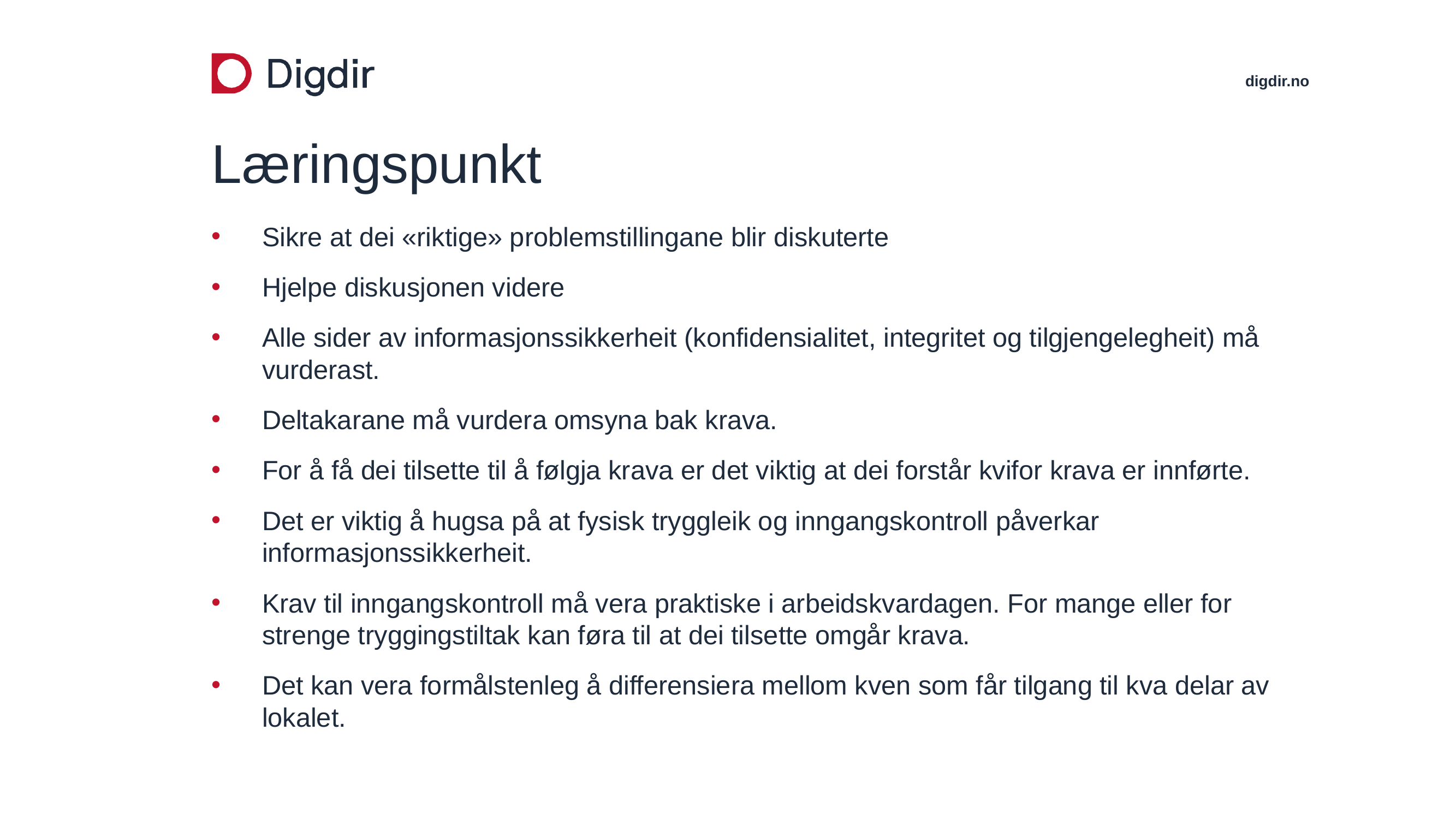

# Læringspunkt
Sikre at dei «riktige» problemstillingane blir diskuterte
Hjelpe diskusjonen videre
Alle sider av informasjonssikkerheit (konfidensialitet, integritet og tilgjengelegheit) må   vurderast.
Deltakarane må vurdera omsyna bak krava.
For å få dei tilsette til å følgja krava er det viktig at dei forstår kvifor krava er innførte.
Det er viktig å hugsa på at fysisk tryggleik og inngangskontroll påverkar informasjonssikkerheit.
Krav til inngangskontroll må vera praktiske i arbeidskvardagen. For mange eller for strenge tryggingstiltak kan føra til at dei tilsette omgår krava.
Det kan vera formålstenleg å differensiera mellom kven som får tilgang til kva delar av lokalet.